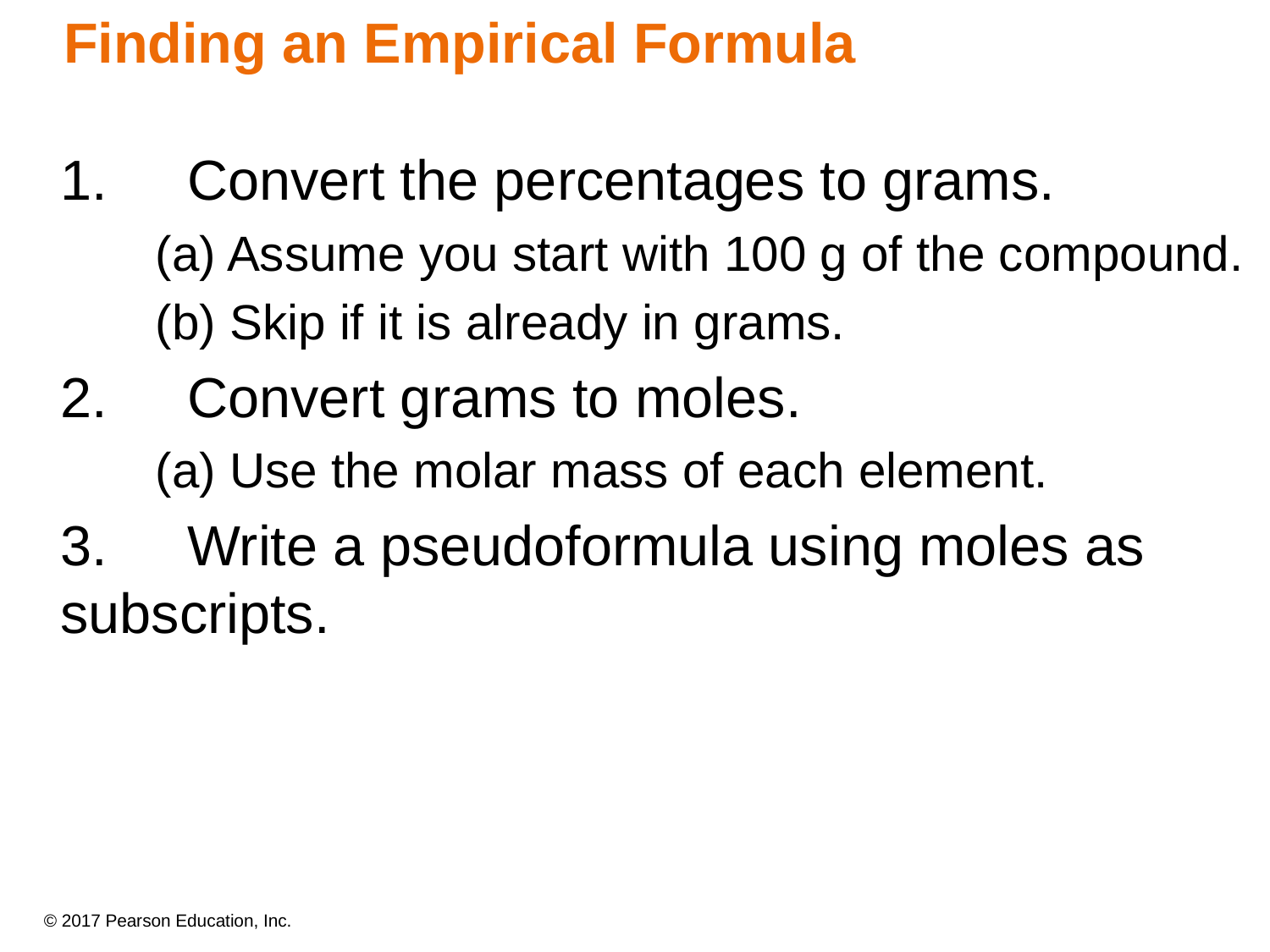

# Finding an Empirical Formula
1.	Convert the percentages to grams.
(a) Assume you start with 100 g of the compound.
(b) Skip if it is already in grams.
2.	Convert grams to moles.
(a) Use the molar mass of each element.
3.	Write a pseudoformula using moles as 	subscripts.